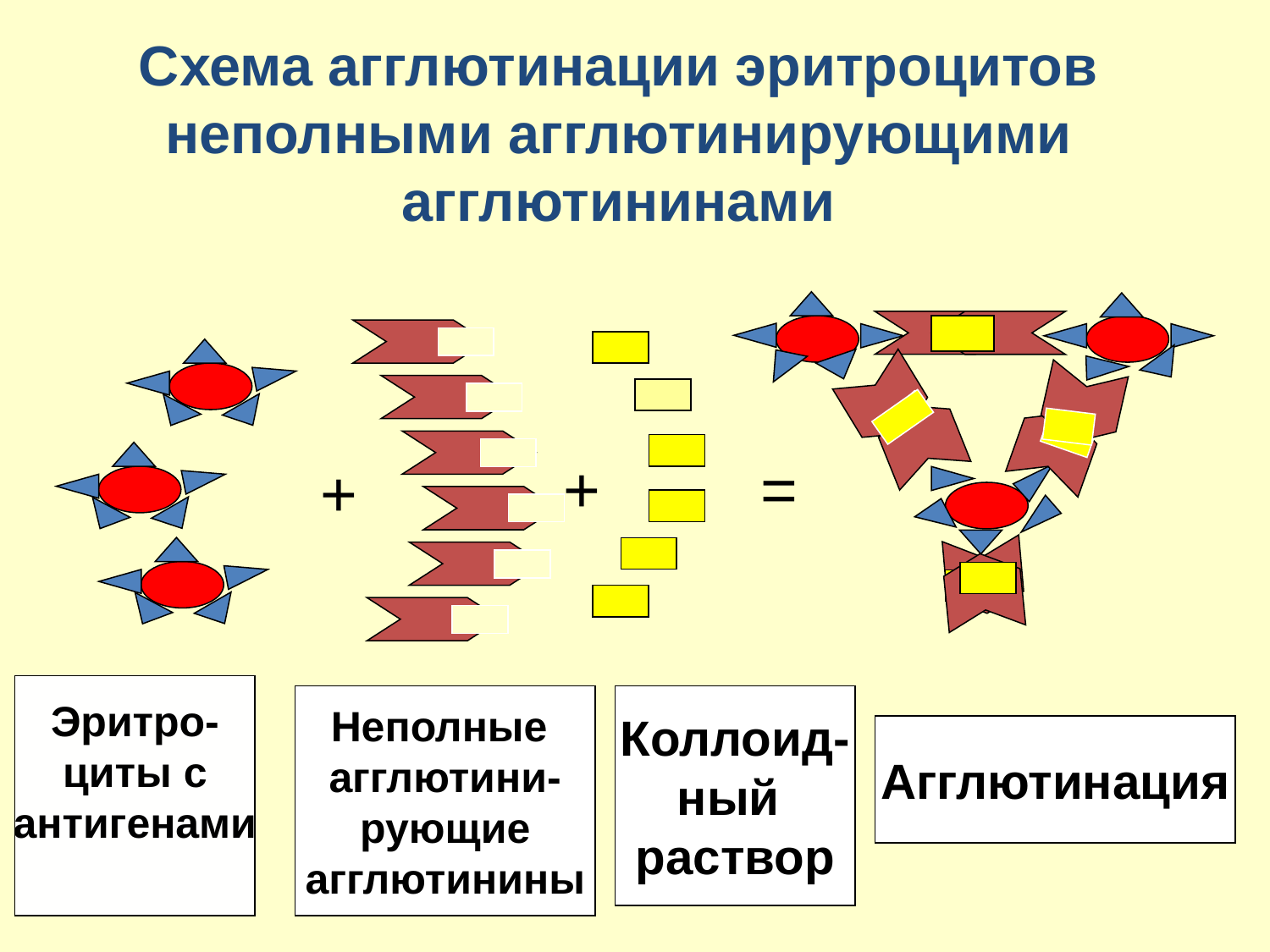

Схема агглютинации эритроцитов неполными агглютинирующими агглютининами

+
=
+

Эритро-
циты с
антигенами

Неполные
агглютини-
рующие
агглютинины

Коллоид-
ный
раствор

Агглютинация